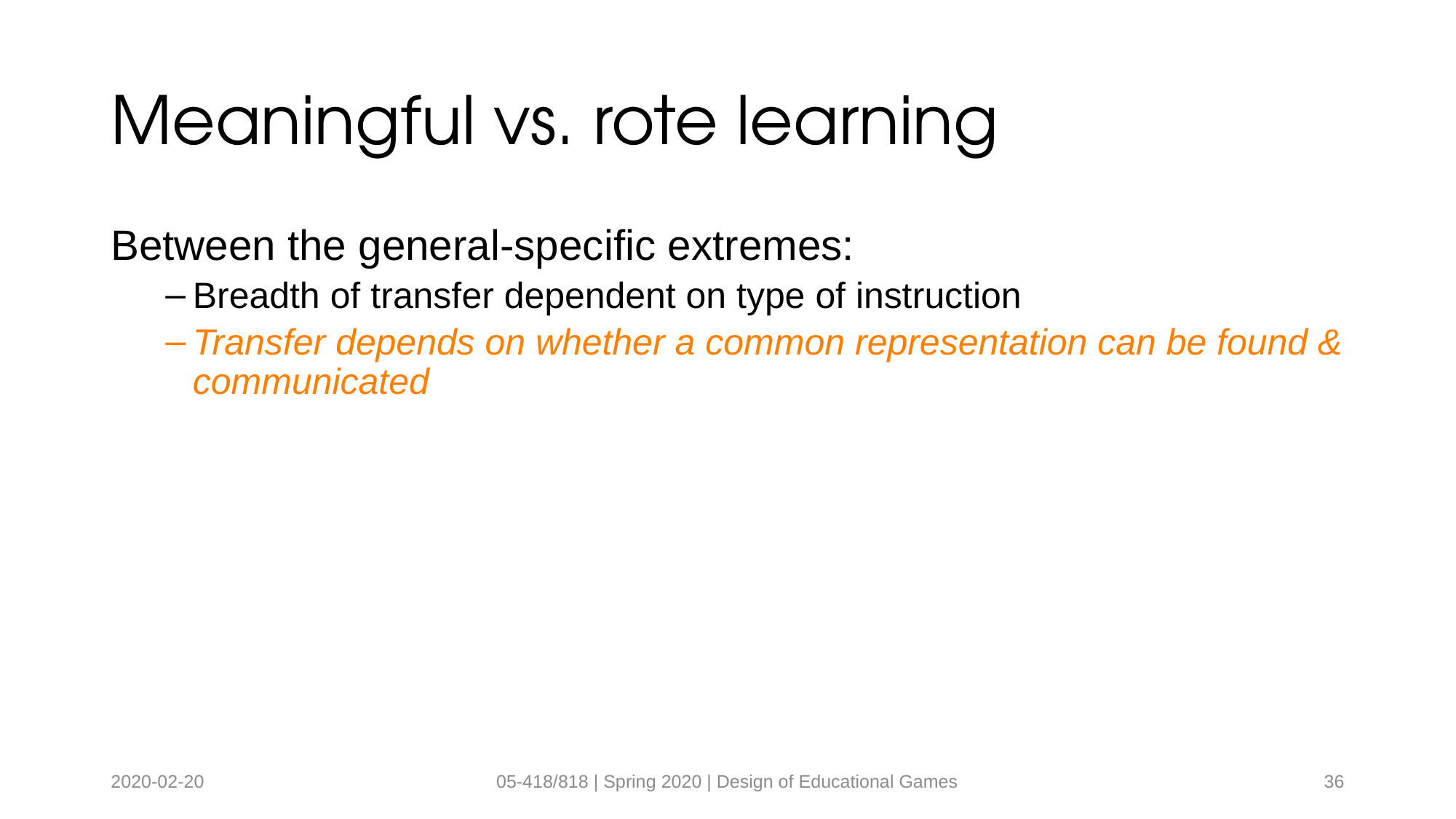

# Meaningful vs. rote learning
Between the general-specific extremes:
Breadth of transfer dependent on type of instruction
Transfer depends on whether a common representation can be found & communicated

2020-02-20
05-418/818 | Spring 2020 | Design of Educational Games
36